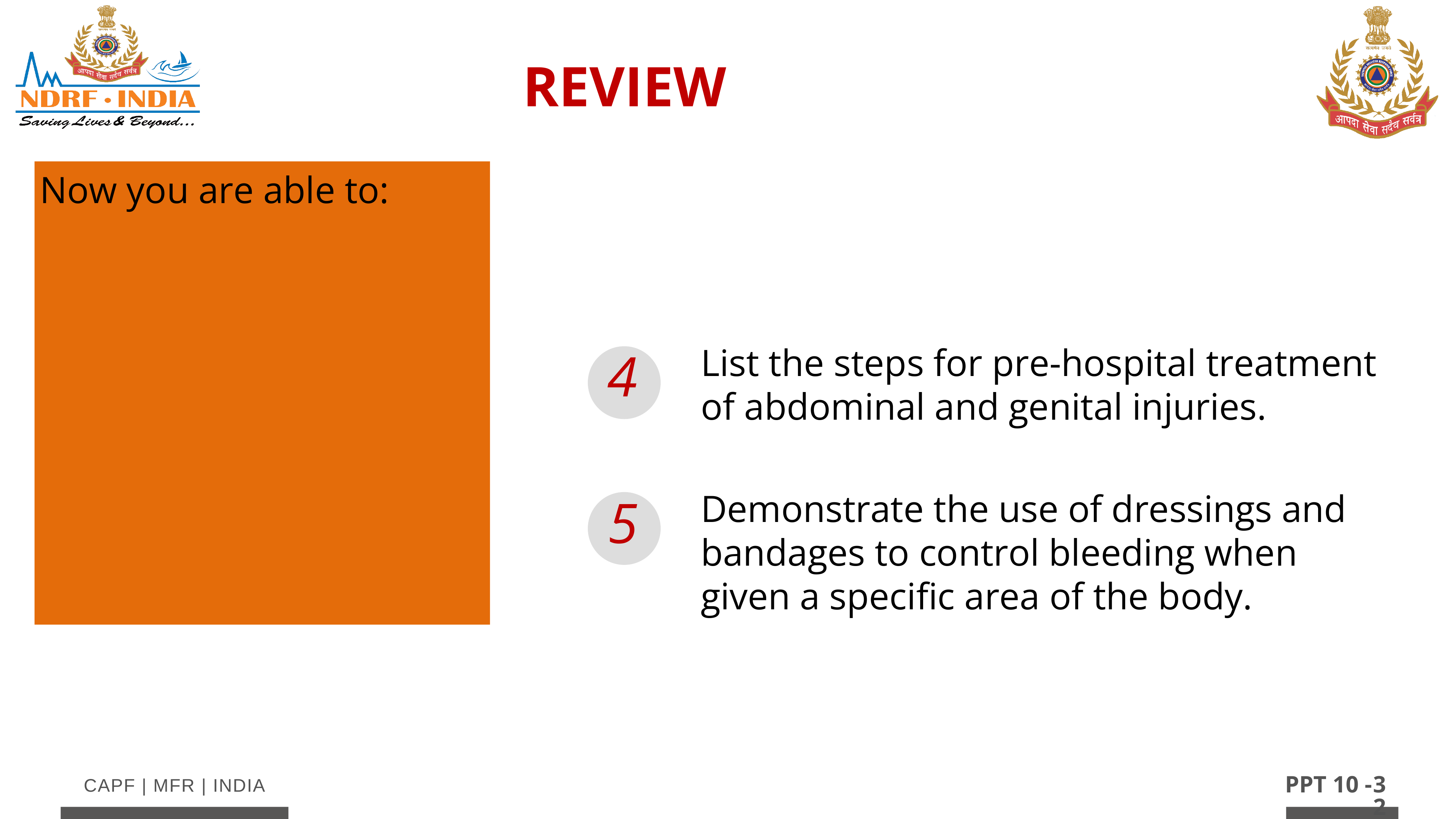

REVIEW
Now you are able to:
List the steps for pre-hospital treatment of abdominal and genital injuries.

Demonstrate the use of dressings and bandages to control bleeding when given a specific area of the body.
4

5

32